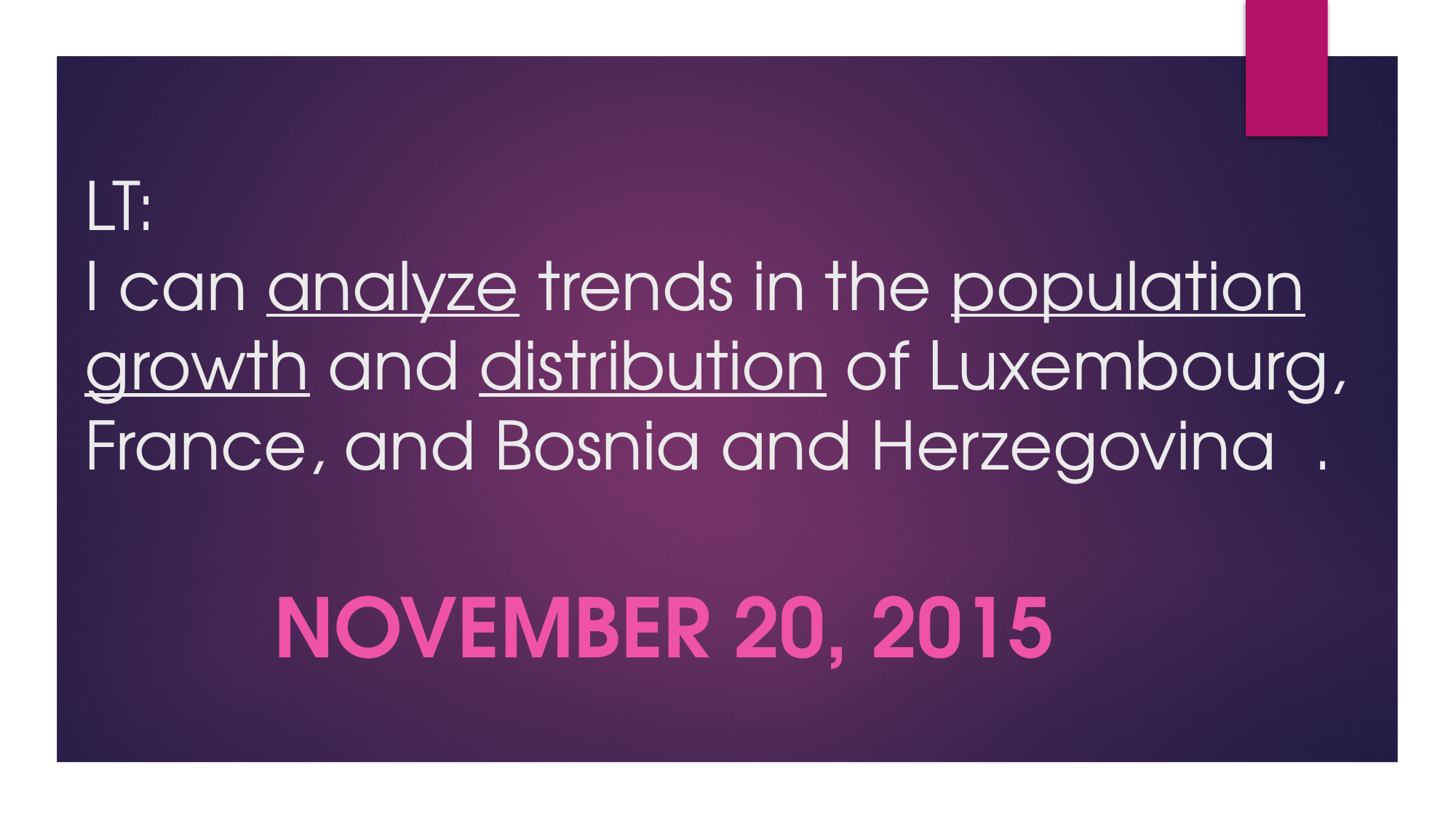

# LT: I can analyze trends in the population growth and distribution of Luxembourg, France, and Bosnia and Herzegovina  .
November 20, 2015